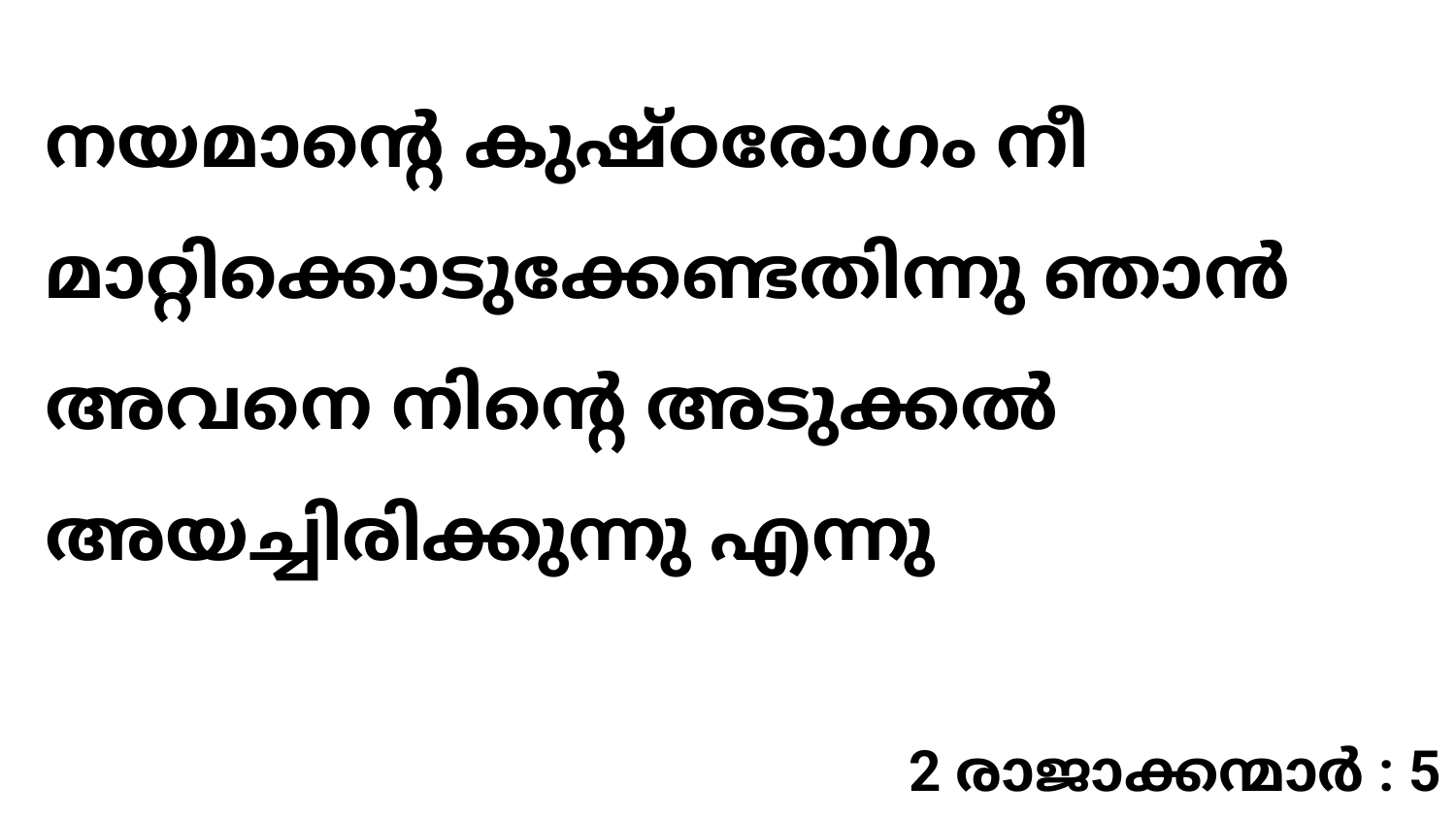

നയമാന്റെ കുഷ്ഠരോഗം നീ മാറ്റിക്കൊടുക്കേണ്ടതിന്നു ഞാൻ അവനെ നിന്റെ അടുക്കൽ അയച്ചിരിക്കുന്നു എന്നു
2 രാജാക്കന്മാർ : 5